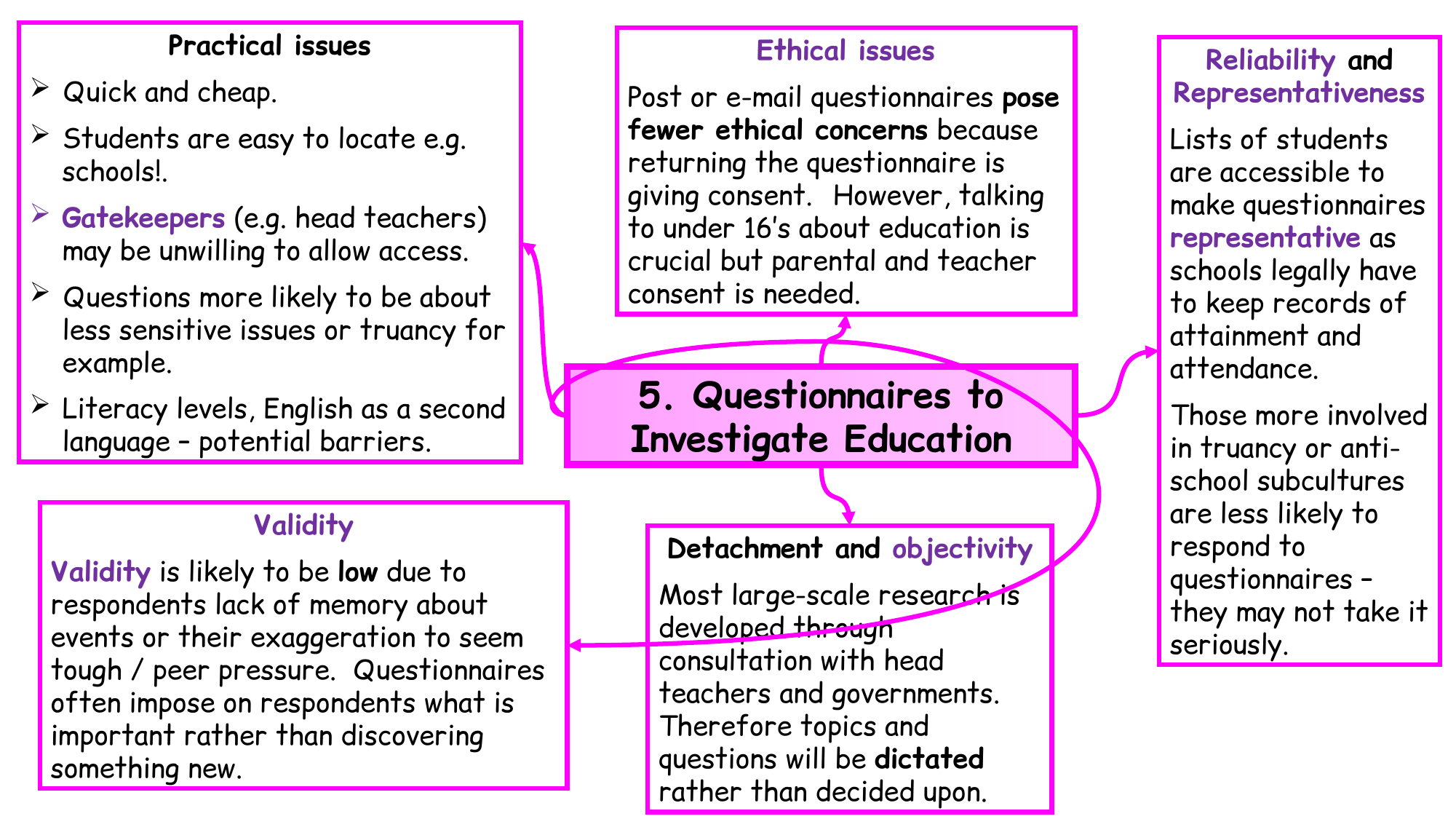

Practical issues
Quick and cheap.
Students are easy to locate e.g. schools!.
Gatekeepers (e.g. head teachers) may be unwilling to allow access.
Questions more likely to be about less sensitive issues or truancy for example.
Literacy levels, English as a second language – potential barriers.
Ethical issues
Post or e-mail questionnaires pose fewer ethical concerns because returning the questionnaire is giving consent.  However, talking to under 16’s about education is crucial but parental and teacher consent is needed.
Reliability and Representativeness
Lists of students  are accessible to make questionnaires representative as schools legally have to keep records of attainment and attendance.
Those more involved in truancy or anti-school subcultures are less likely to respond to questionnaires – they may not take it seriously.
5. Questionnaires to Investigate Education
Validity
Validity is likely to be low due to respondents lack of memory about events or their exaggeration to seem tough / peer pressure.  Questionnaires often impose on respondents what is important rather than discovering something new.
Detachment and objectivity
Most large-scale research is developed through consultation with head teachers and governments.  Therefore topics and questions will be dictated rather than decided upon.